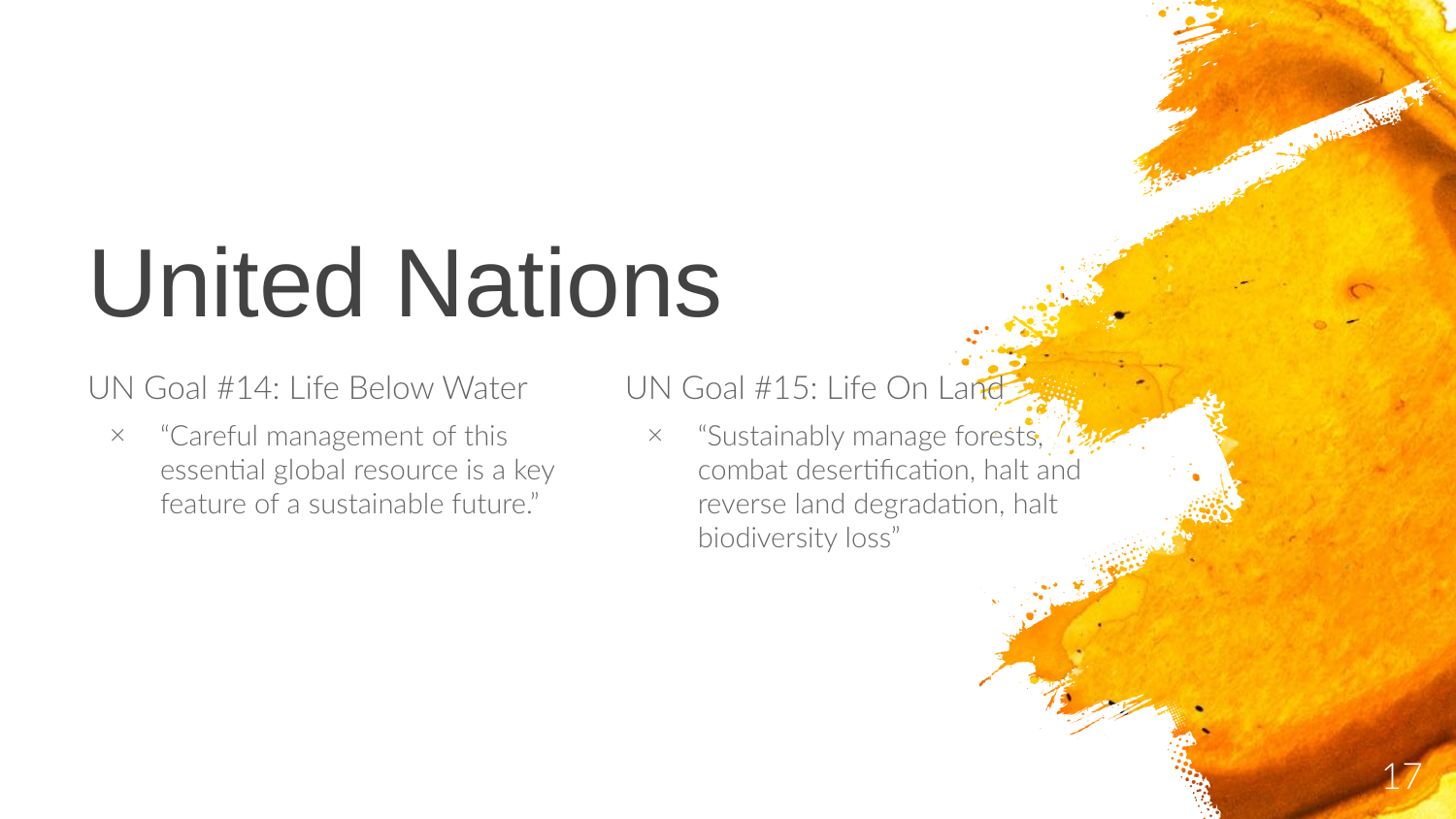

# United Nations
UN Goal #14: Life Below Water
“Careful management of this essential global resource is a key feature of a sustainable future.”
UN Goal #15: Life On Land
“Sustainably manage forests, combat desertification, halt and reverse land degradation, halt biodiversity loss”
17